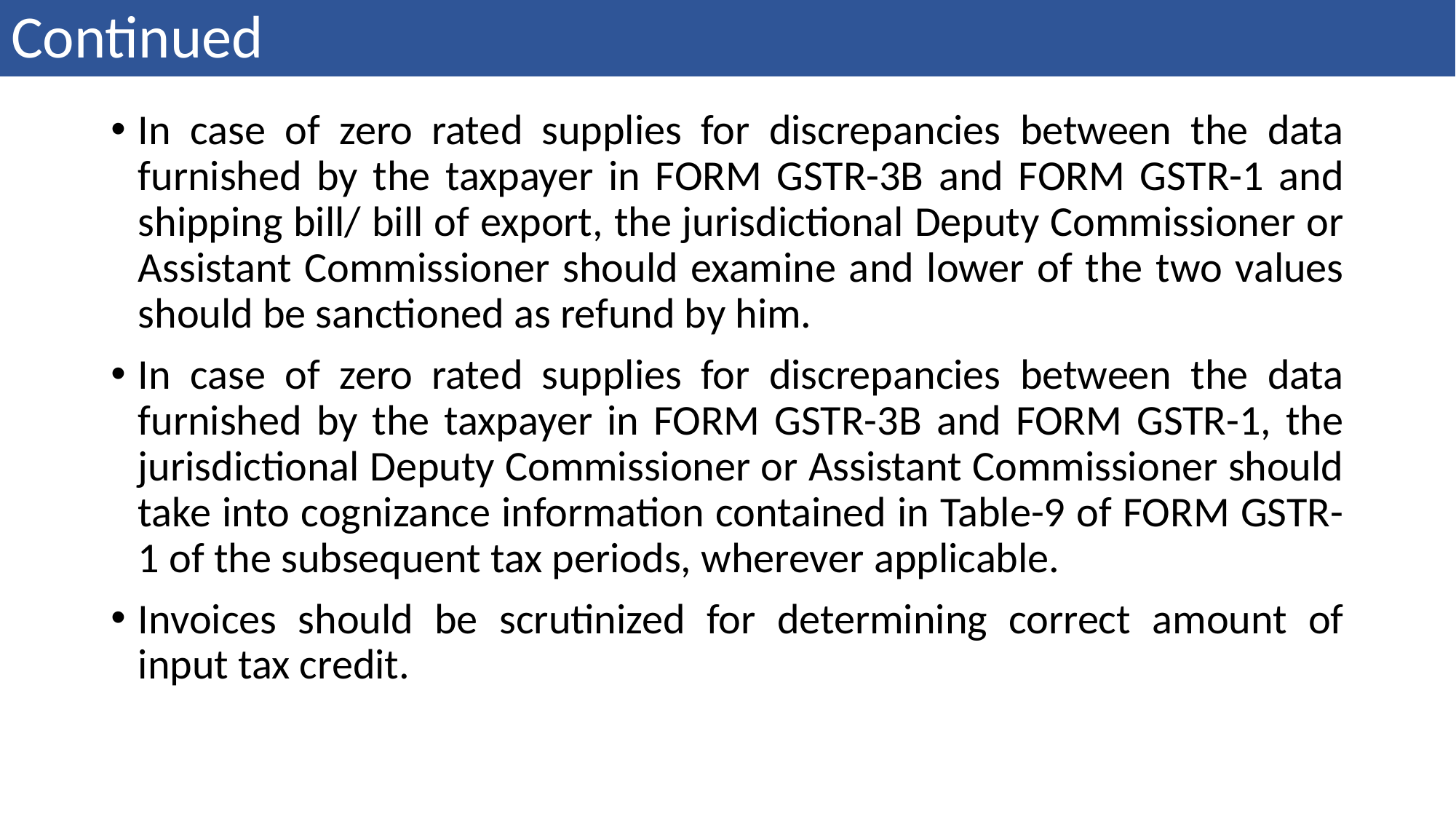

# Continued
In case of zero rated supplies for discrepancies between the data furnished by the taxpayer in FORM GSTR-3B and FORM GSTR-1 and shipping bill/ bill of export, the jurisdictional Deputy Commissioner or Assistant Commissioner should examine and lower of the two values should be sanctioned as refund by him.
In case of zero rated supplies for discrepancies between the data furnished by the taxpayer in FORM GSTR-3B and FORM GSTR-1, the jurisdictional Deputy Commissioner or Assistant Commissioner should take into cognizance information contained in Table-9 of FORM GSTR-1 of the subsequent tax periods, wherever applicable.
Invoices should be scrutinized for determining correct amount of input tax credit.